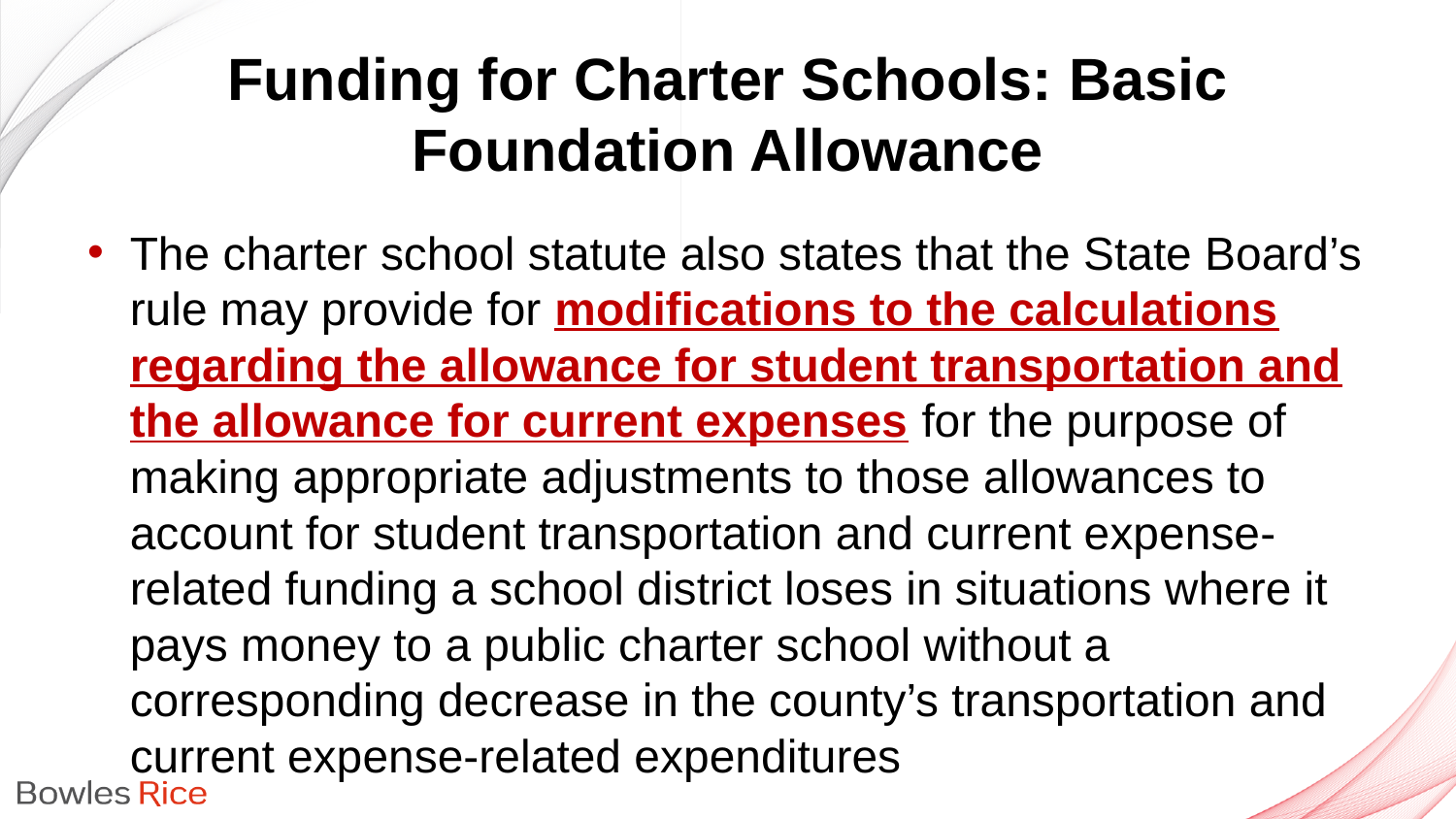

# Funding for Charter Schools: Basic Foundation Allowance
The charter school statute also states that the State Board’s rule may provide for modifications to the calculations regarding the allowance for student transportation and the allowance for current expenses for the purpose of making appropriate adjustments to those allowances to account for student transportation and current expense-related funding a school district loses in situations where it pays money to a public charter school without a corresponding decrease in the county’s transportation and current expense-related expenditures